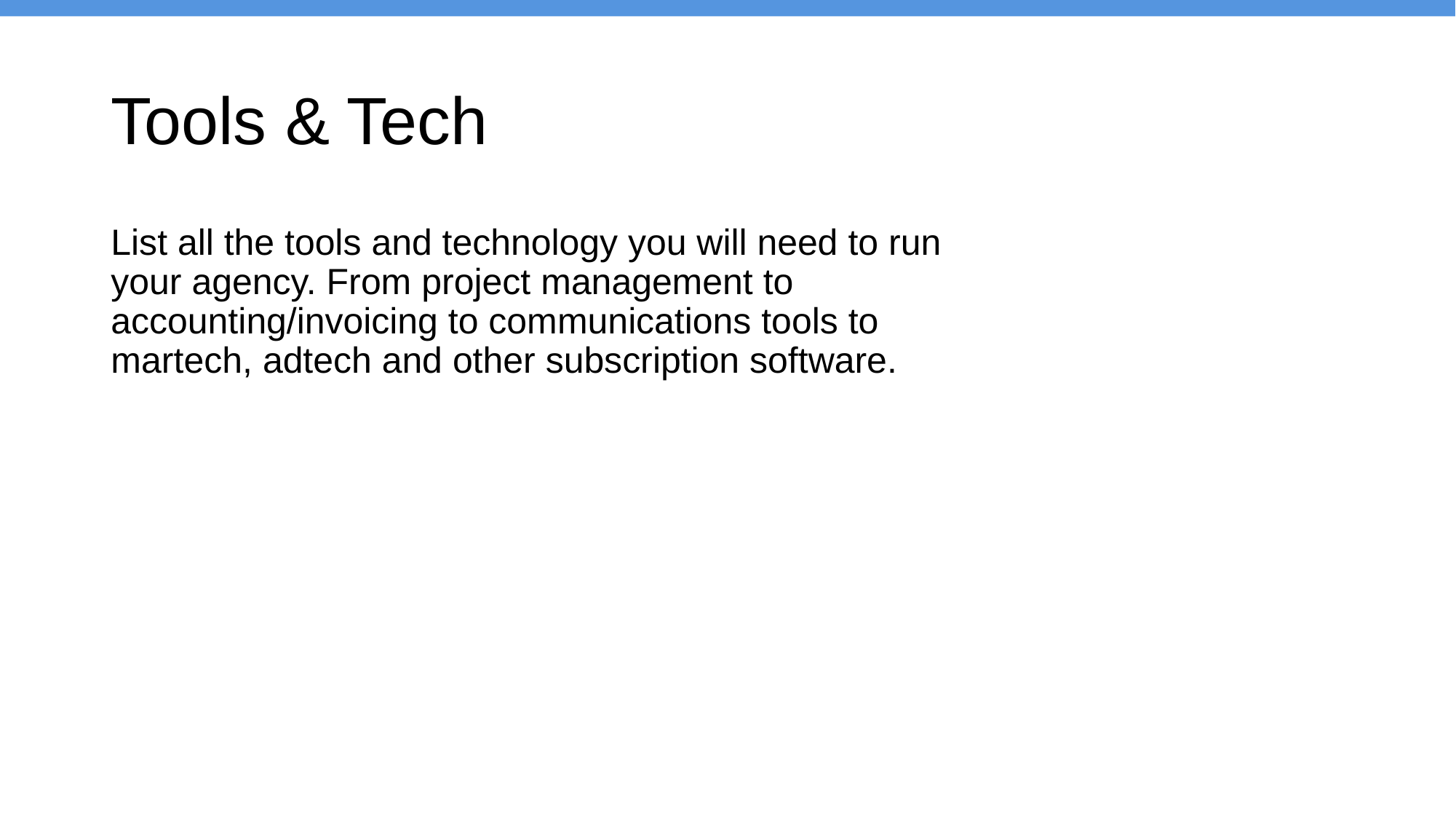

# Tools & Tech
List all the tools and technology you will need to run your agency. From project management to accounting/invoicing to communications tools to martech, adtech and other subscription software.